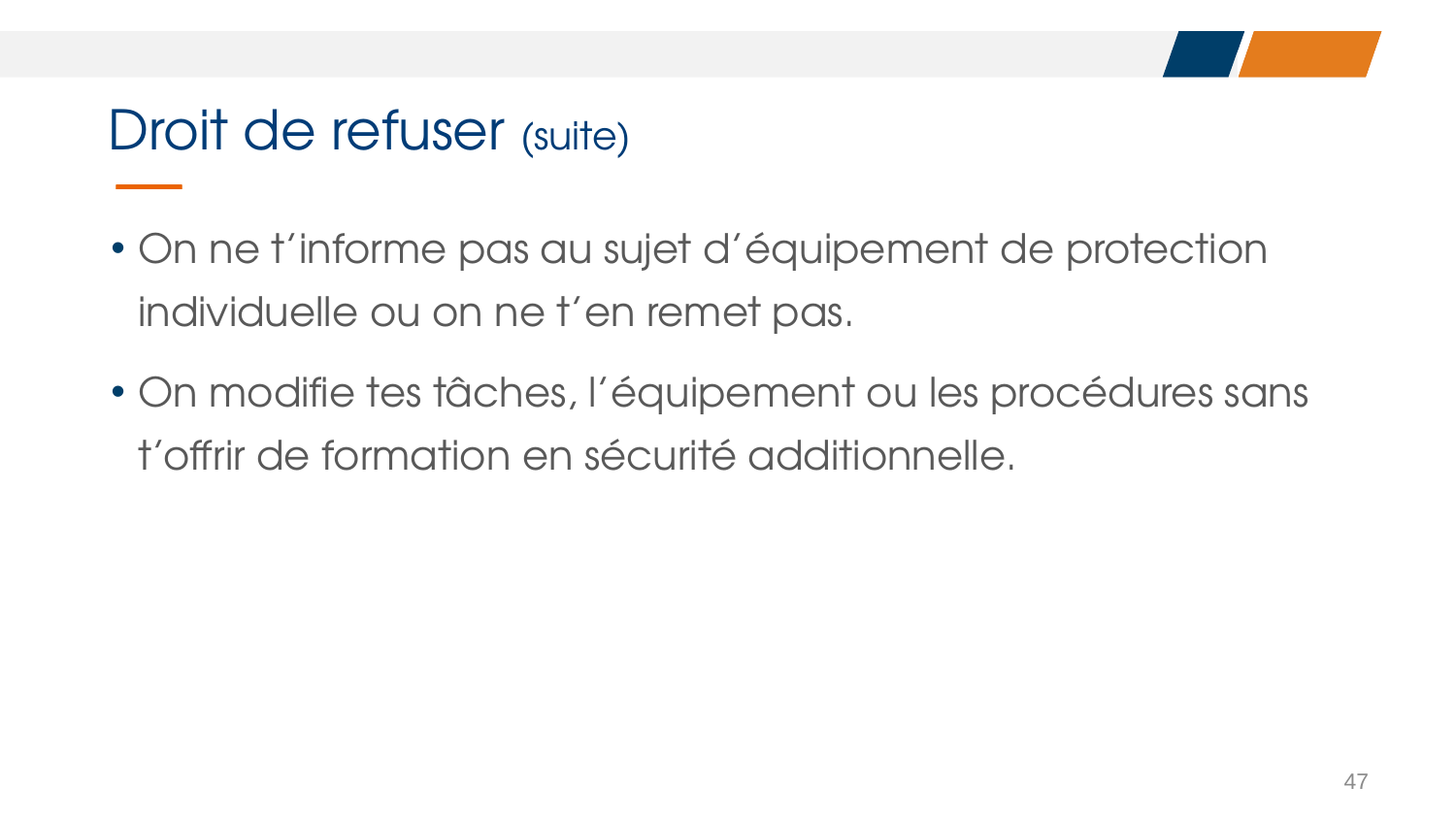

# Droit de refuser (suite)

On ne t’informe pas au sujet d’équipement de protection individuelle ou on ne t’en remet pas.
On modifie tes tâches, l’équipement ou les procédures sans t’offrir de formation en sécurité additionnelle.
47